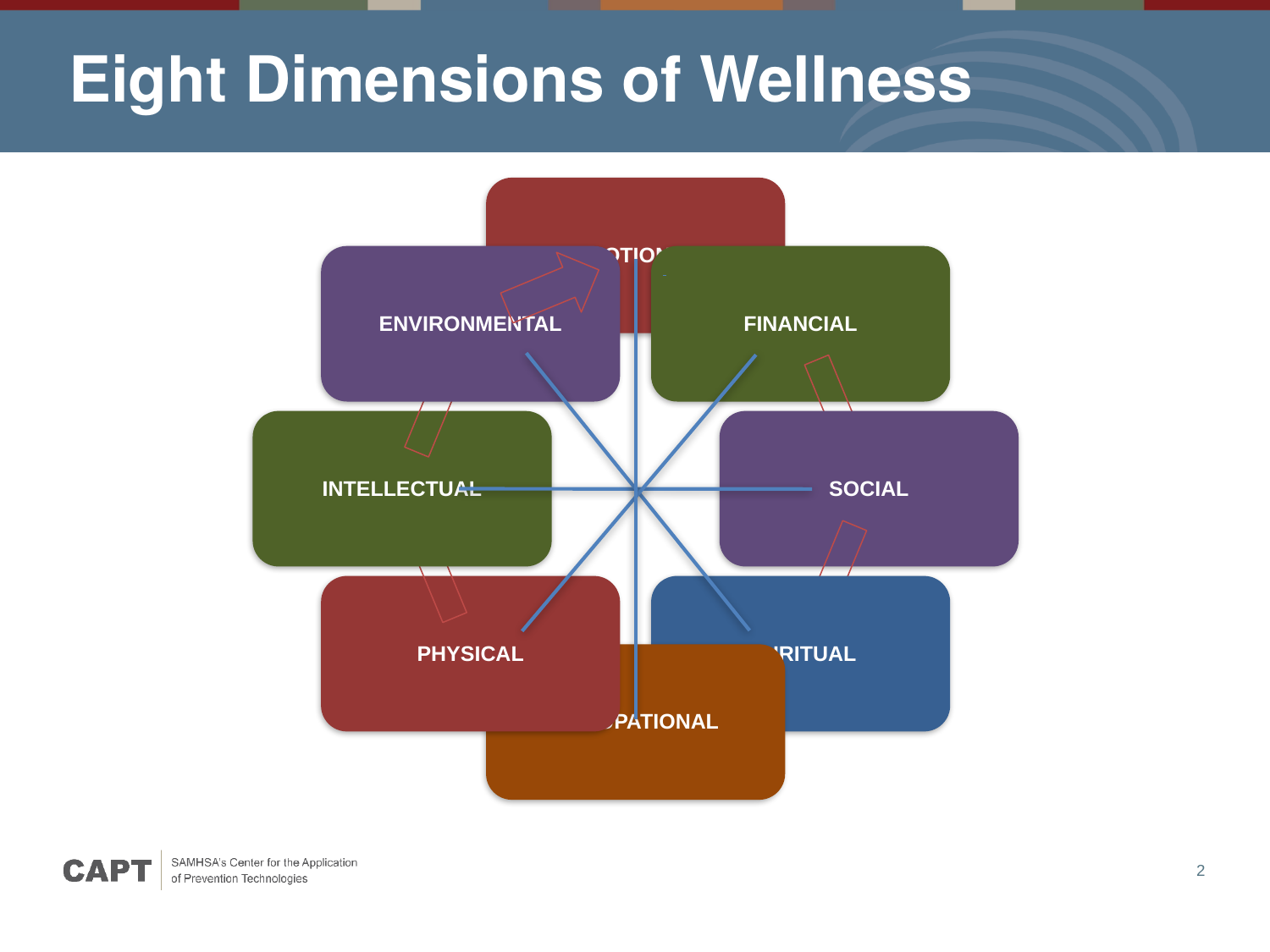

# Eight Dimensions of Wellness
Emotional
Physical
Intellectual
Environmental
Financial
Social
Spiritual
Occupational